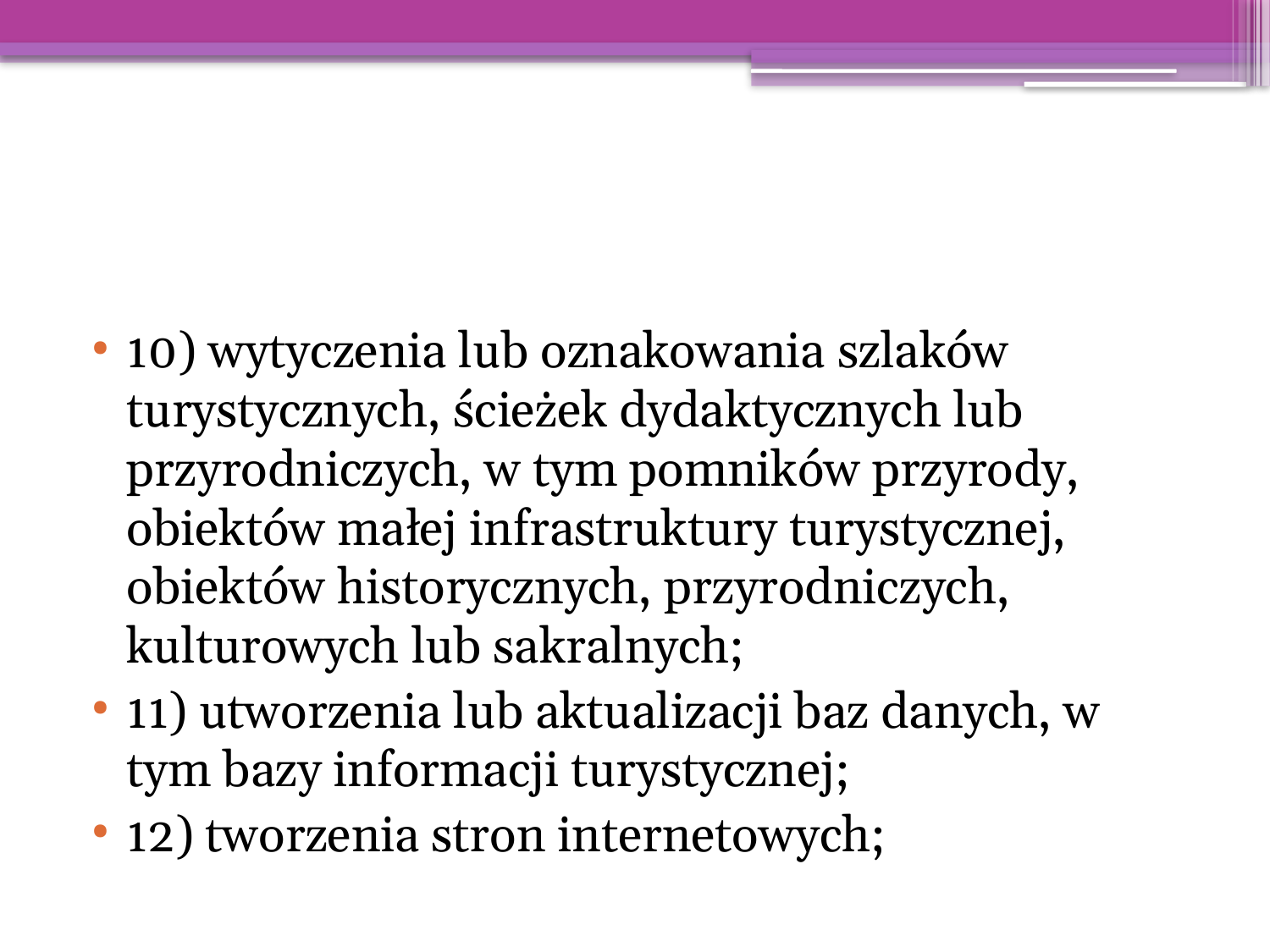

#
10) wytyczenia lub oznakowania szlaków turystycznych, ścieżek dydaktycznych lub przyrodniczych, w tym pomników przyrody, obiektów małej infrastruktury turystycznej, obiektów historycznych, przyrodniczych, kulturowych lub sakralnych;
11) utworzenia lub aktualizacji baz danych, w tym bazy informacji turystycznej;
12) tworzenia stron internetowych;